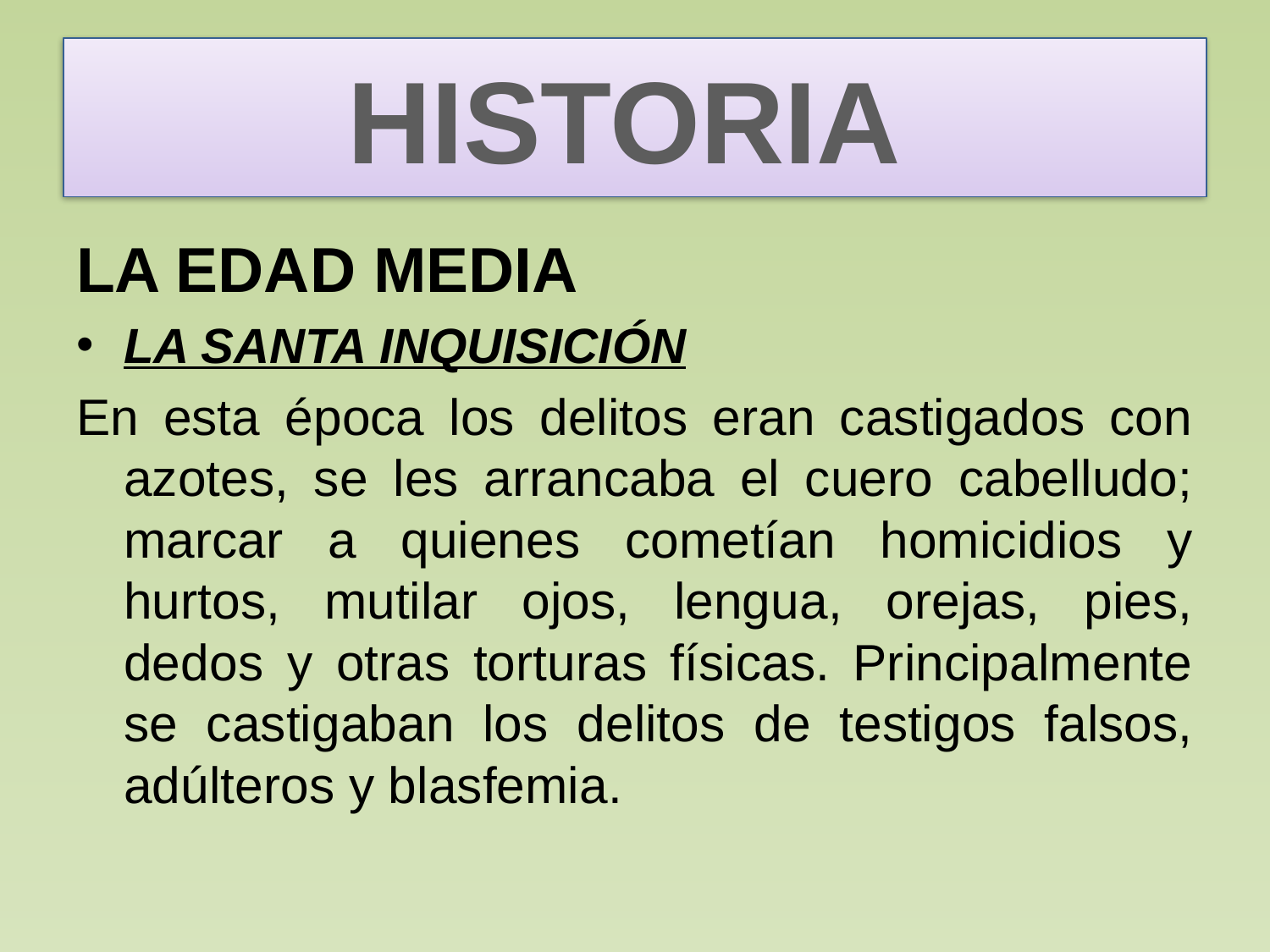

# HISTORIA
LA EDAD MEDIA
LA SANTA INQUISICIÓN
En esta época los delitos eran castigados con azotes, se les arrancaba el cuero cabelludo; marcar a quienes cometían homicidios y hurtos, mutilar ojos, lengua, orejas, pies, dedos y otras torturas físicas. Principalmente se castigaban los delitos de testigos falsos, adúlteros y blasfemia.